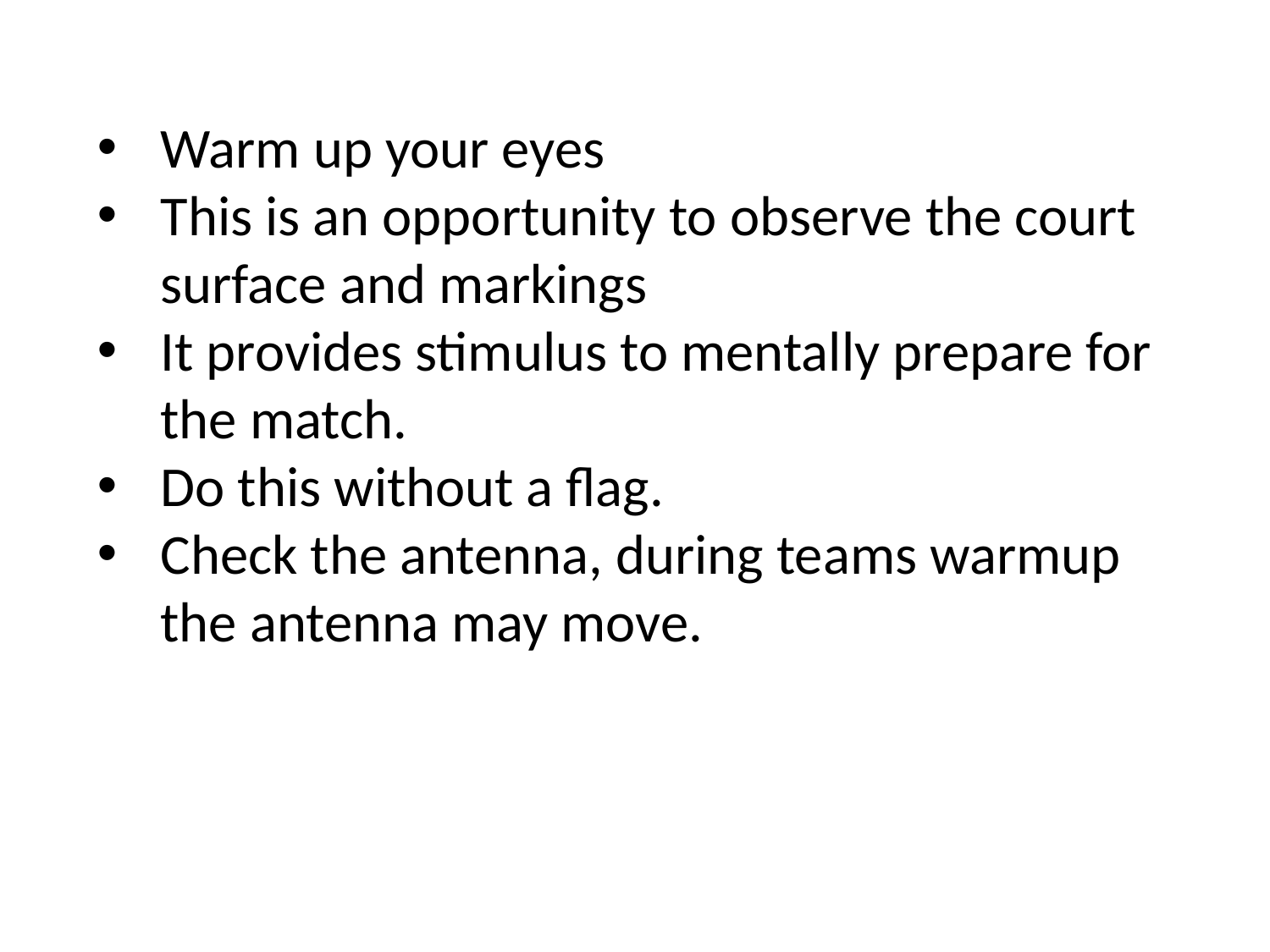

Warm up your eyes
This is an opportunity to observe the court surface and markings
It provides stimulus to mentally prepare for the match.
Do this without a flag.
Check the antenna, during teams warmup the antenna may move.